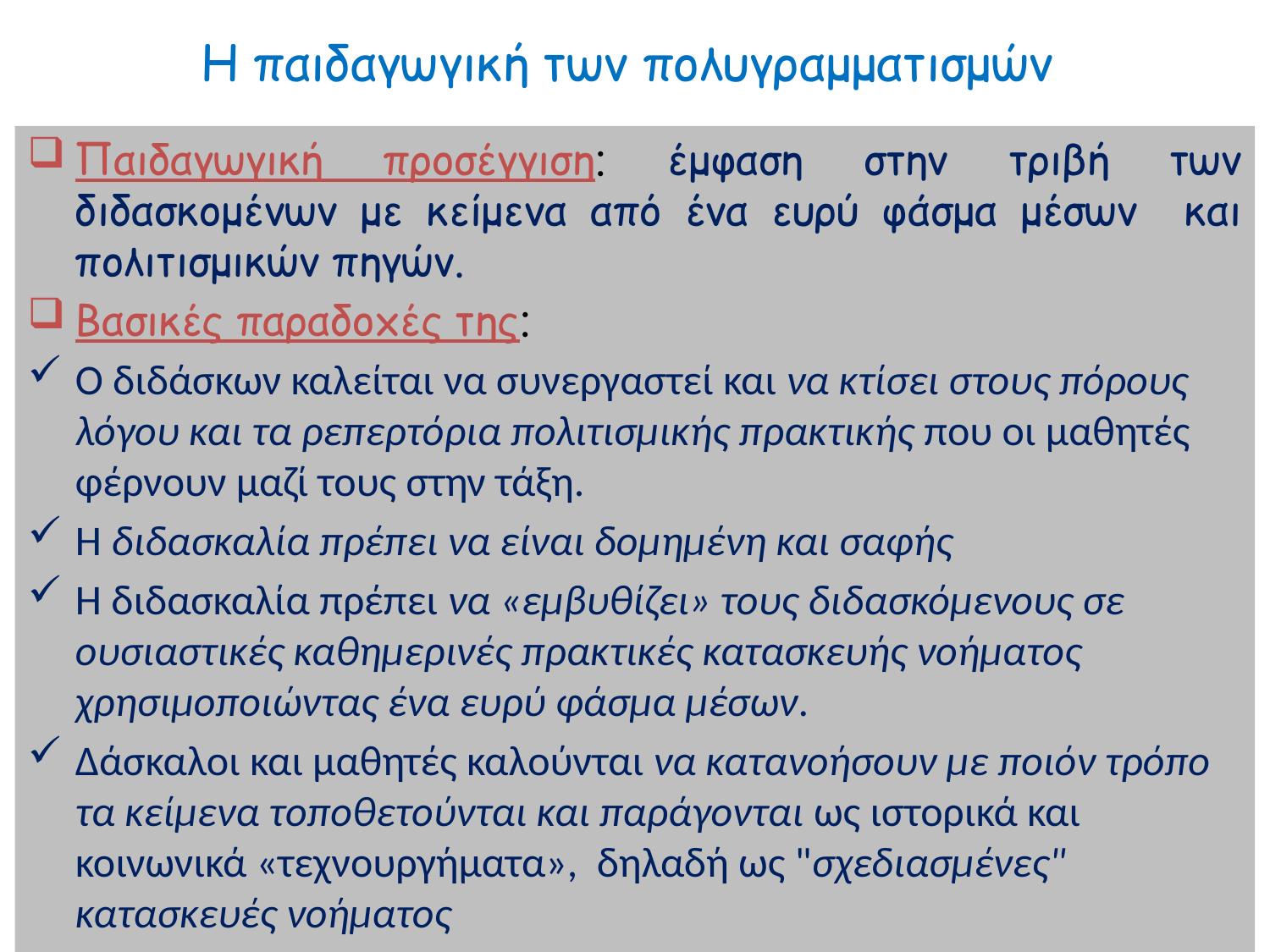

# Η παιδαγωγική των πολυγραμματισμών
Παιδαγωγική προσέγγιση: έμφαση στην τριβή των διδασκομένων με κείμενα από ένα ευρύ φάσμα μέσων  και πολιτισμικών πηγών.
Βασικές παραδοχές της:
Ο διδάσκων καλείται να συνεργαστεί και να κτίσει στους πόρους λόγου και τα ρεπερτόρια πολιτισμικής πρακτικής που οι μαθητές φέρνουν μαζί τους στην τάξη.
Η διδασκαλία πρέπει να είναι δομημένη και σαφής
Η διδασκαλία πρέπει να «εμβυθίζει» τους διδασκόμενους σε ουσιαστικές καθημερινές πρακτικές κατασκευής νοήματος χρησιμοποιώντας ένα ευρύ φάσμα μέσων.
Δάσκαλοι και μαθητές καλούνται να κατανοήσουν με ποιόν τρόπο τα κείμενα τοποθετούνται και παράγονται ως ιστορικά και κοινωνικά «τεχνουργήματα»,  δηλαδή ως "σχεδιασμένες" κατασκευές νοήματος